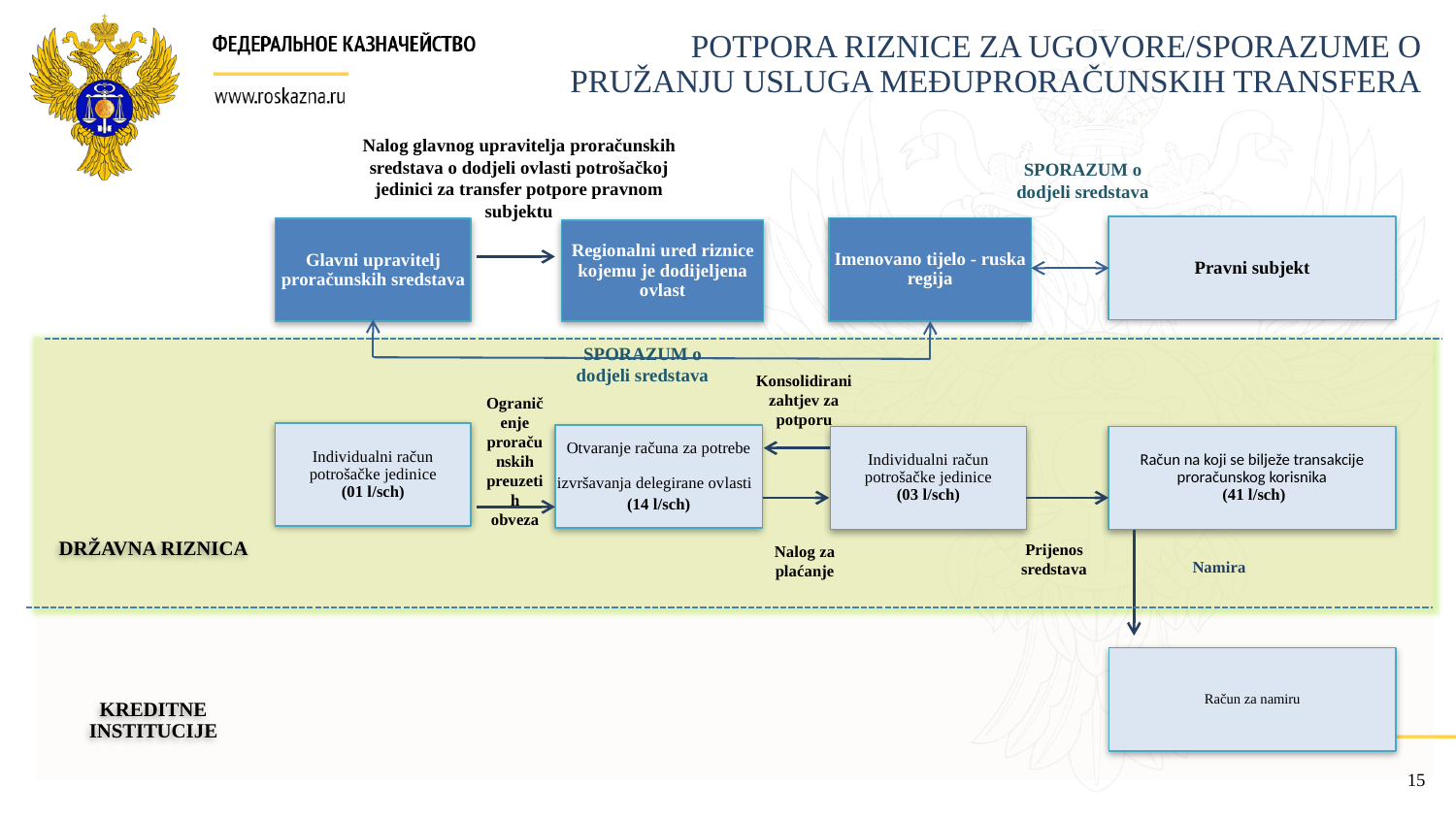

potpora riznice za ugovore/sporazume o pružanju usluga međuproračunskih transfera
Nalog glavnog upravitelja proračunskih sredstava o dodjeli ovlasti potrošačkoj jedinici za transfer potpore pravnom subjektu
SPORAZUM o
dodjeli sredstava
Pravni subjekt
Imenovano tijelo - ruska regija
Glavni upravitelj proračunskih sredstava
Regionalni ured riznice kojemu je dodijeljena ovlast
SPORAZUM o
dodjeli sredstava

Konsolidirani zahtjev za potporu
Individualni račun potrošačke jedinice
(01 l/sch)
Otvaranje računa za potrebe izvršavanja delegirane ovlasti
(14 l/sch)
Individualni račun potrošačke jedinice
(03 l/sch)
Račun na koji se bilježe transakcije proračunskog korisnika
 (41 l/sch)
Ograničenje proračunskih preuzetih obveza

DRŽAVNA RIZNICA
Prijenos sredstava
Nalog za plaćanje
Namira

Račun za namiru
KREDITNE INSTITUCIJE
15